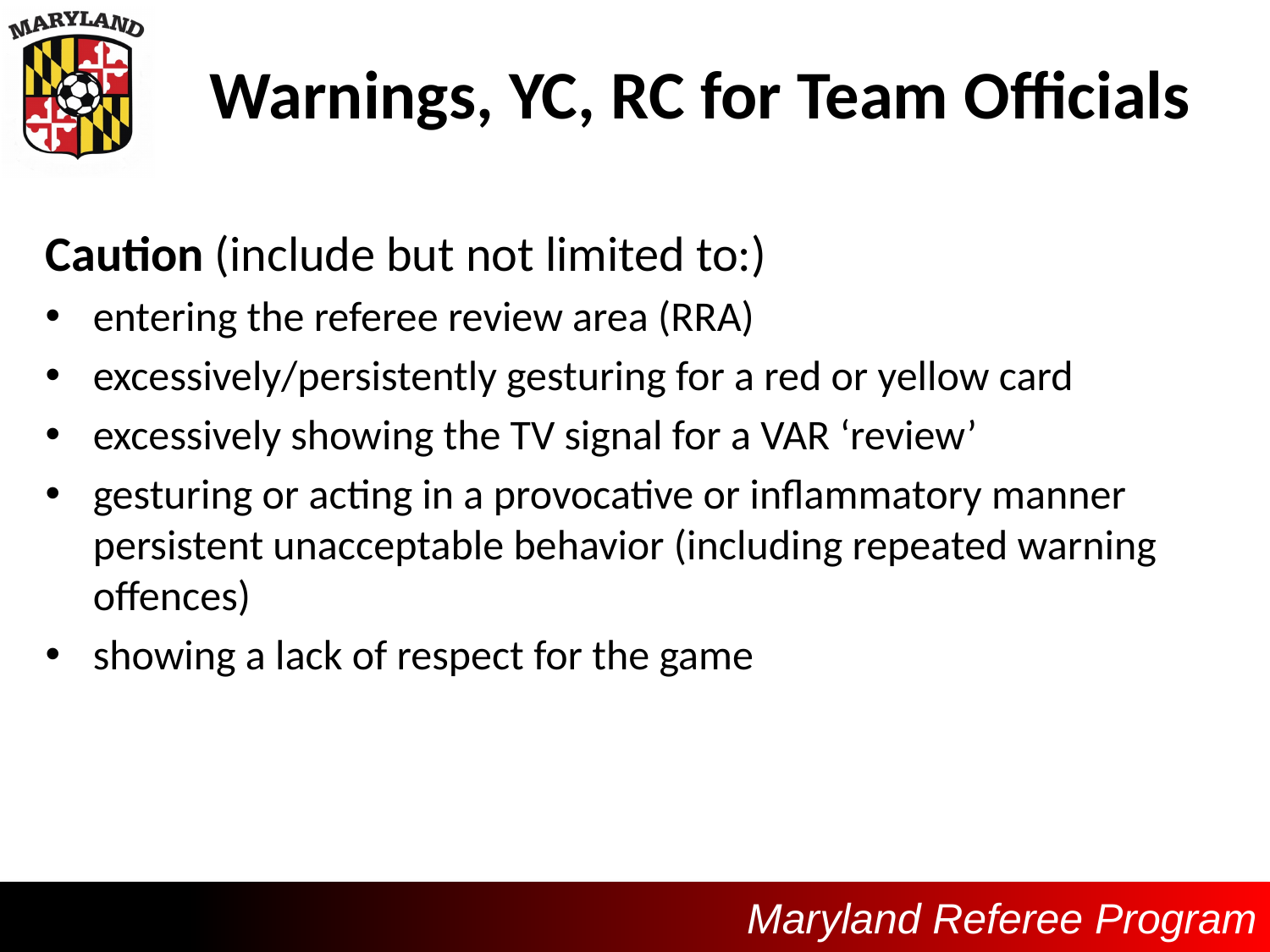

# Warnings, YC, RC for Team Officials
Caution (include but not limited to:)
entering the referee review area (RRA)
excessively/persistently gesturing for a red or yellow card
excessively showing the TV signal for a VAR ‘review’
gesturing or acting in a provocative or inflammatory manner persistent unacceptable behavior (including repeated warning offences)
showing a lack of respect for the game